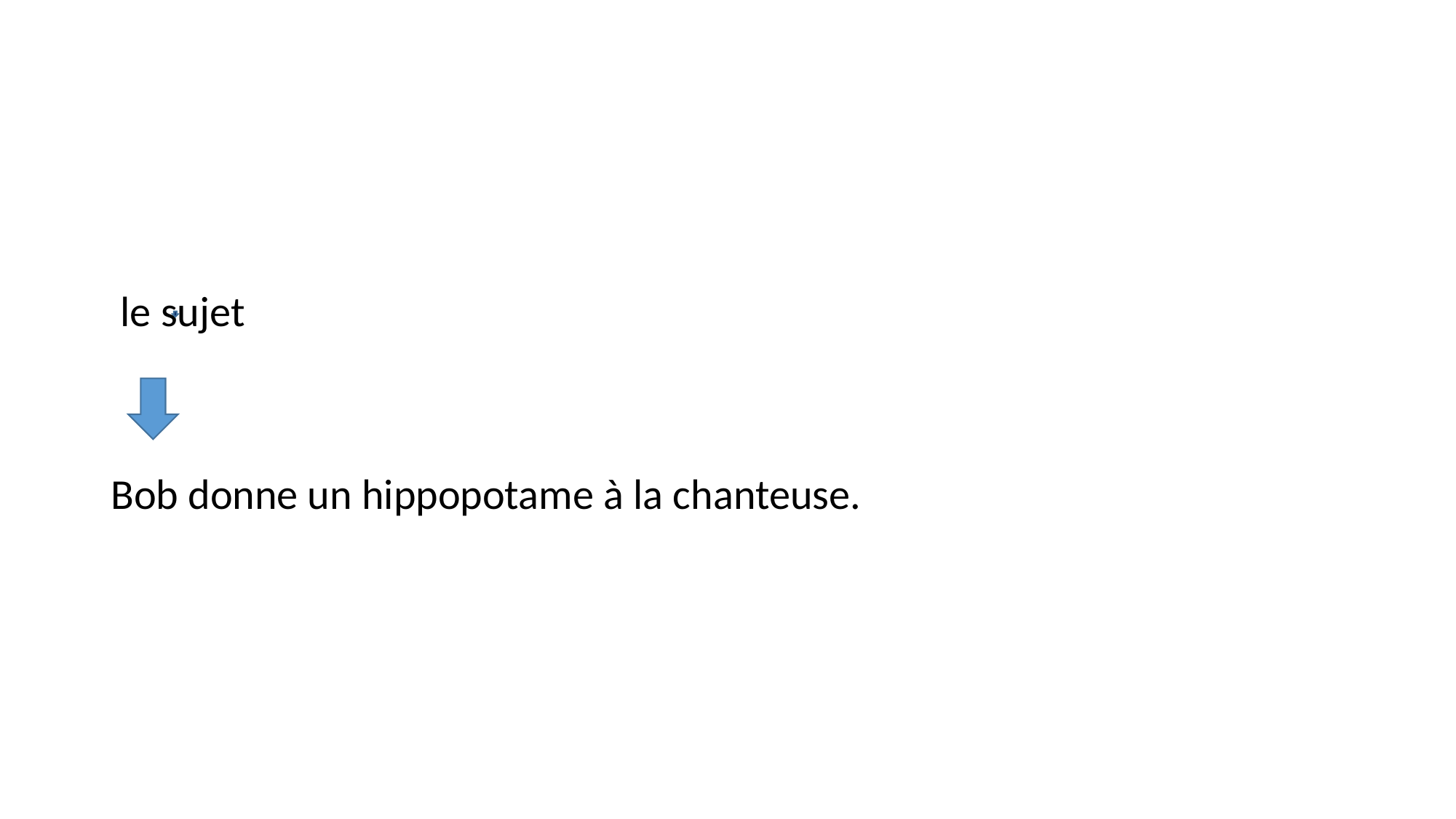

#

 le sujet

Bob donne un hippopotame à la chanteuse.